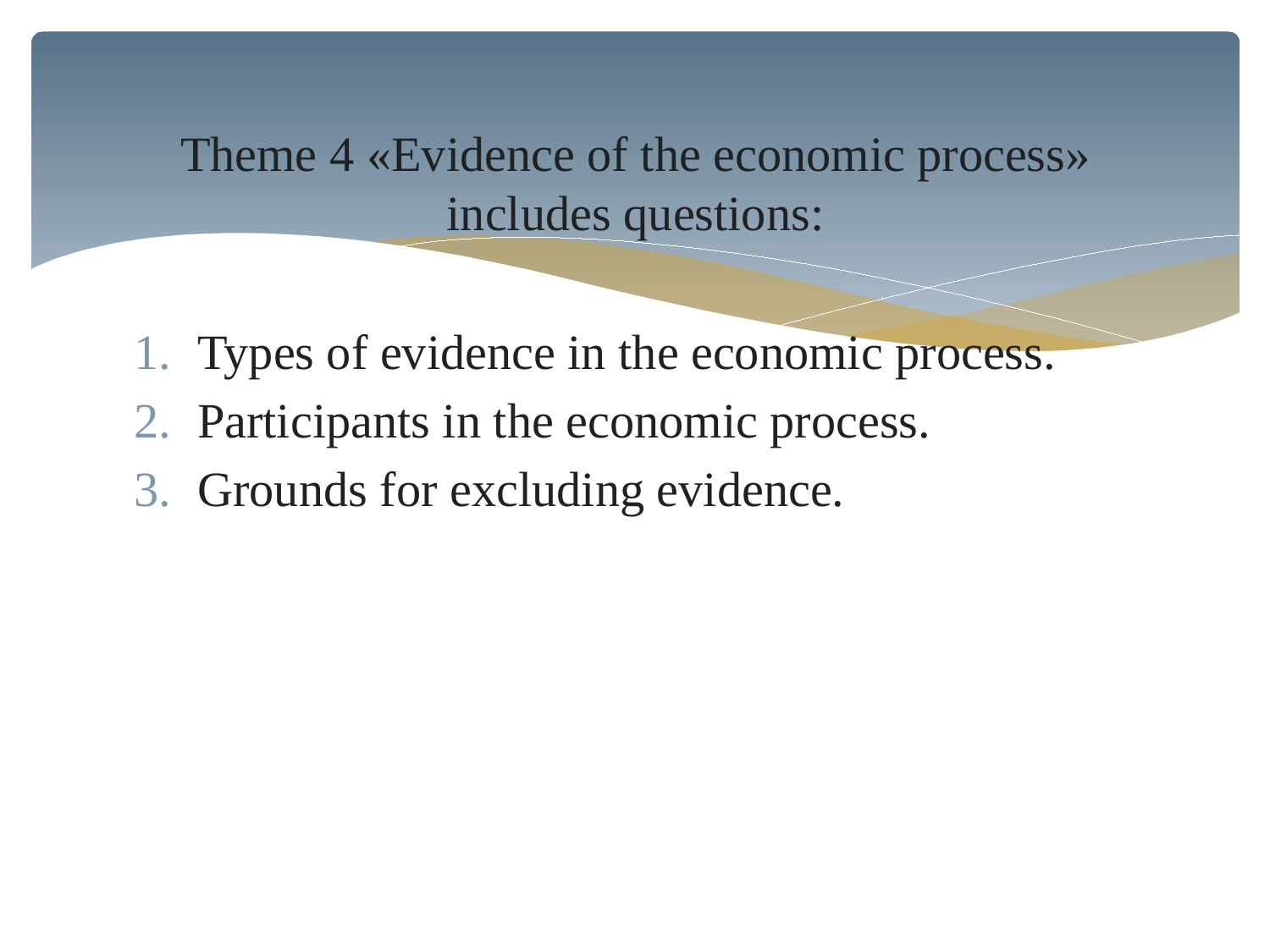

Theme 4 «Evidence of the economic process» includes questions:

Types of evidence in the economic process.
Participants in the economic process.
Grounds for excluding evidence.